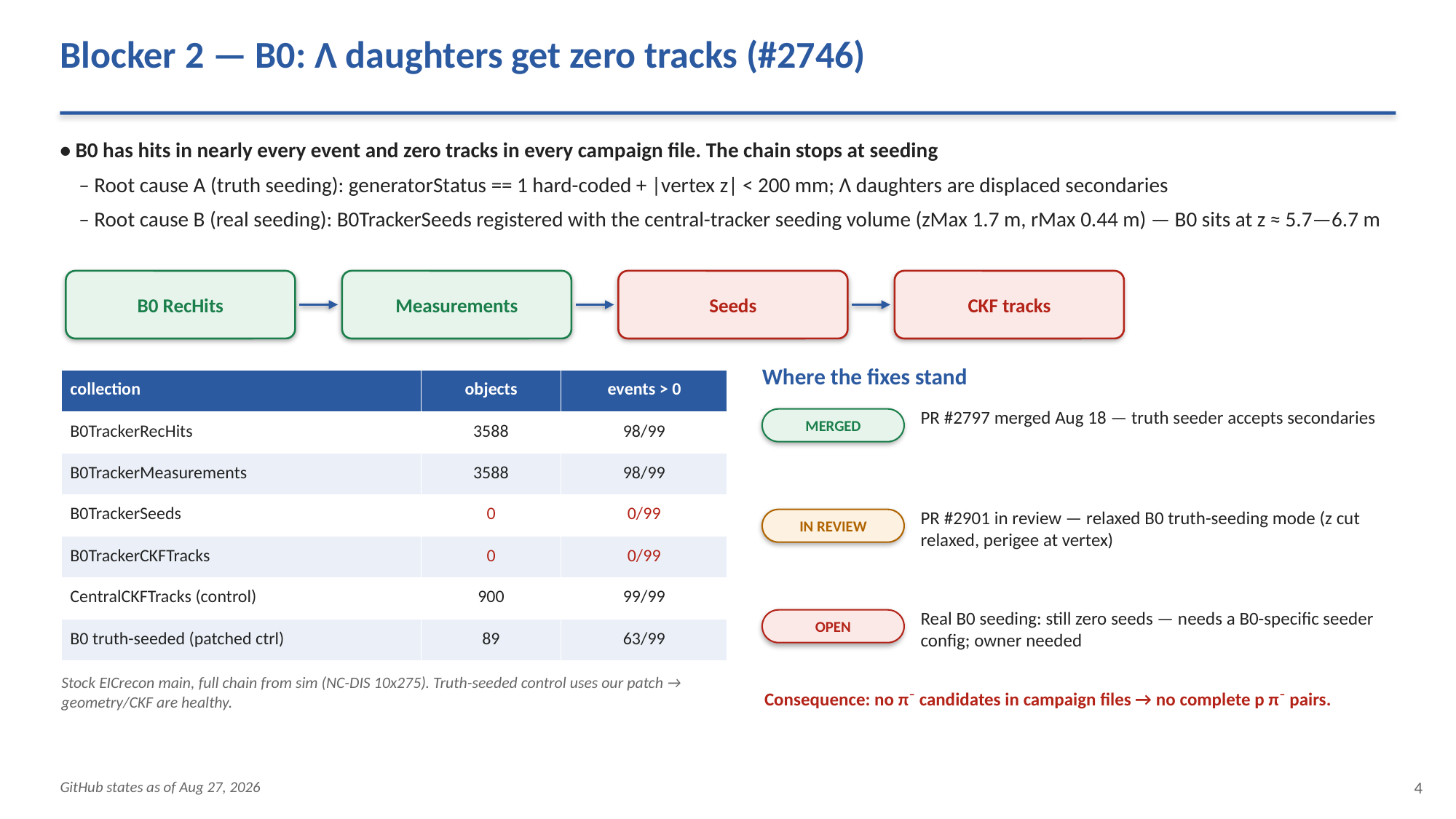

Blocker 2 — B0: Λ daughters get zero tracks (#2746)

• B0 has hits in nearly every event and zero tracks in every campaign file. The chain stops at seeding
    – Root cause A (truth seeding): generatorStatus == 1 hard-coded + |vertex z| < 200 mm; Λ daughters are displaced secondaries
    – Root cause B (real seeding): B0TrackerSeeds registered with the central-tracker seeding volume (zMax 1.7 m, rMax 0.44 m) — B0 sits at z ≈ 5.7—6.7 m
B0 RecHits
Measurements
Seeds
CKF tracks
Where the fixes stand
| collection | objects | events > 0 |
| --- | --- | --- |
| B0TrackerRecHits | 3588 | 98/99 |
| B0TrackerMeasurements | 3588 | 98/99 |
| B0TrackerSeeds | 0 | 0/99 |
| B0TrackerCKFTracks | 0 | 0/99 |
| CentralCKFTracks (control) | 900 | 99/99 |
| B0 truth-seeded (patched ctrl) | 89 | 63/99 |
PR #2797 merged Aug 18 — truth seeder accepts secondaries
MERGED
PR #2901 in review — relaxed B0 truth-seeding mode (z cut relaxed, perigee at vertex)
IN REVIEW
Real B0 seeding: still zero seeds — needs a B0-specific seeder config; owner needed
OPEN
Stock EICrecon main, full chain from sim (NC-DIS 10x275). Truth-seeded control uses our patch → geometry/CKF are healthy.
Consequence: no π⁻ candidates in campaign files → no complete p π⁻ pairs.
GitHub states as of Aug 27, 2026
4